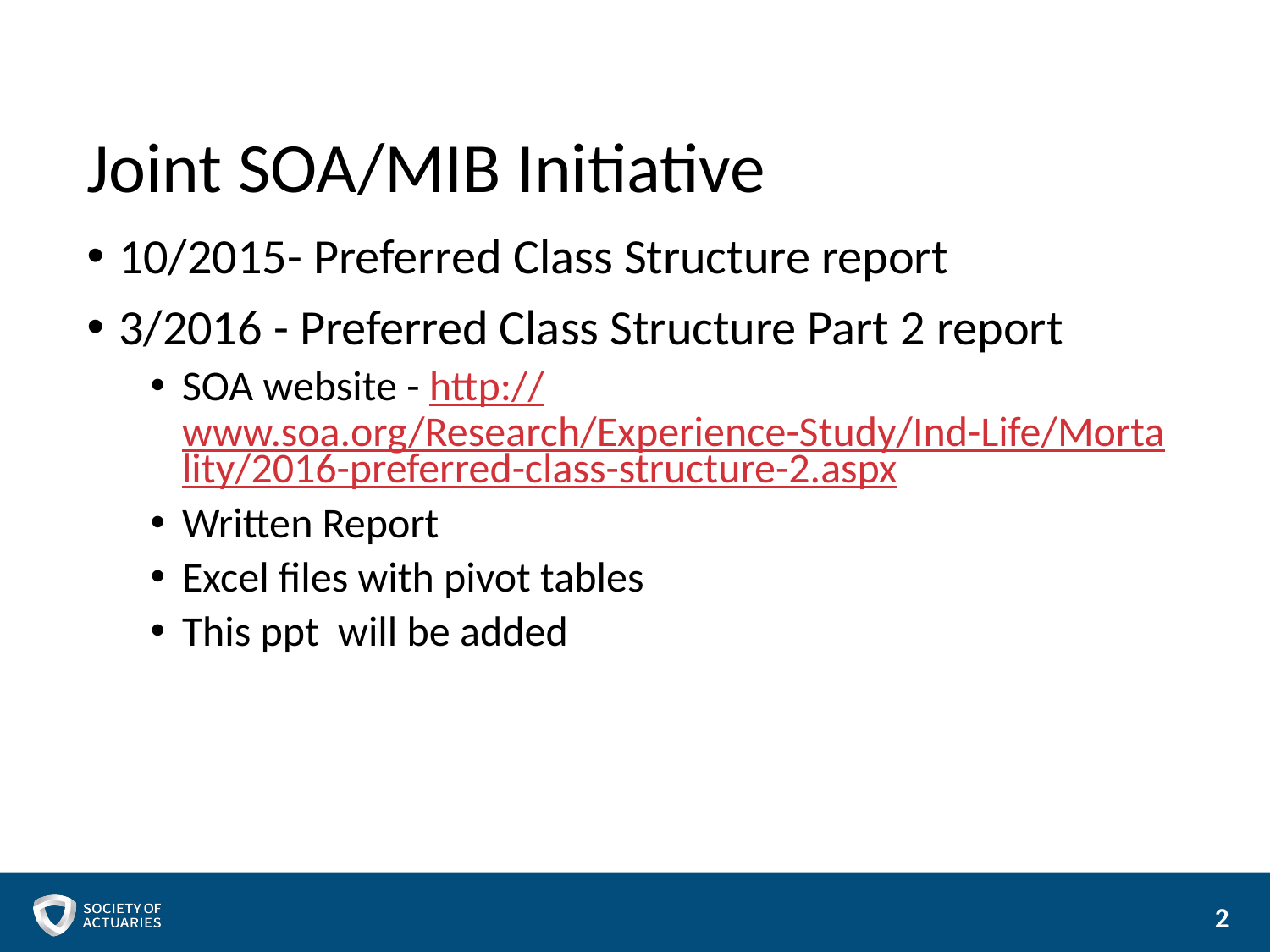

# Joint SOA/MIB Initiative
10/2015- Preferred Class Structure report
3/2016 - Preferred Class Structure Part 2 report
SOA website - http://www.soa.org/Research/Experience-Study/Ind-Life/Mortality/2016-preferred-class-structure-2.aspx
Written Report
Excel files with pivot tables
This ppt  will be added
2